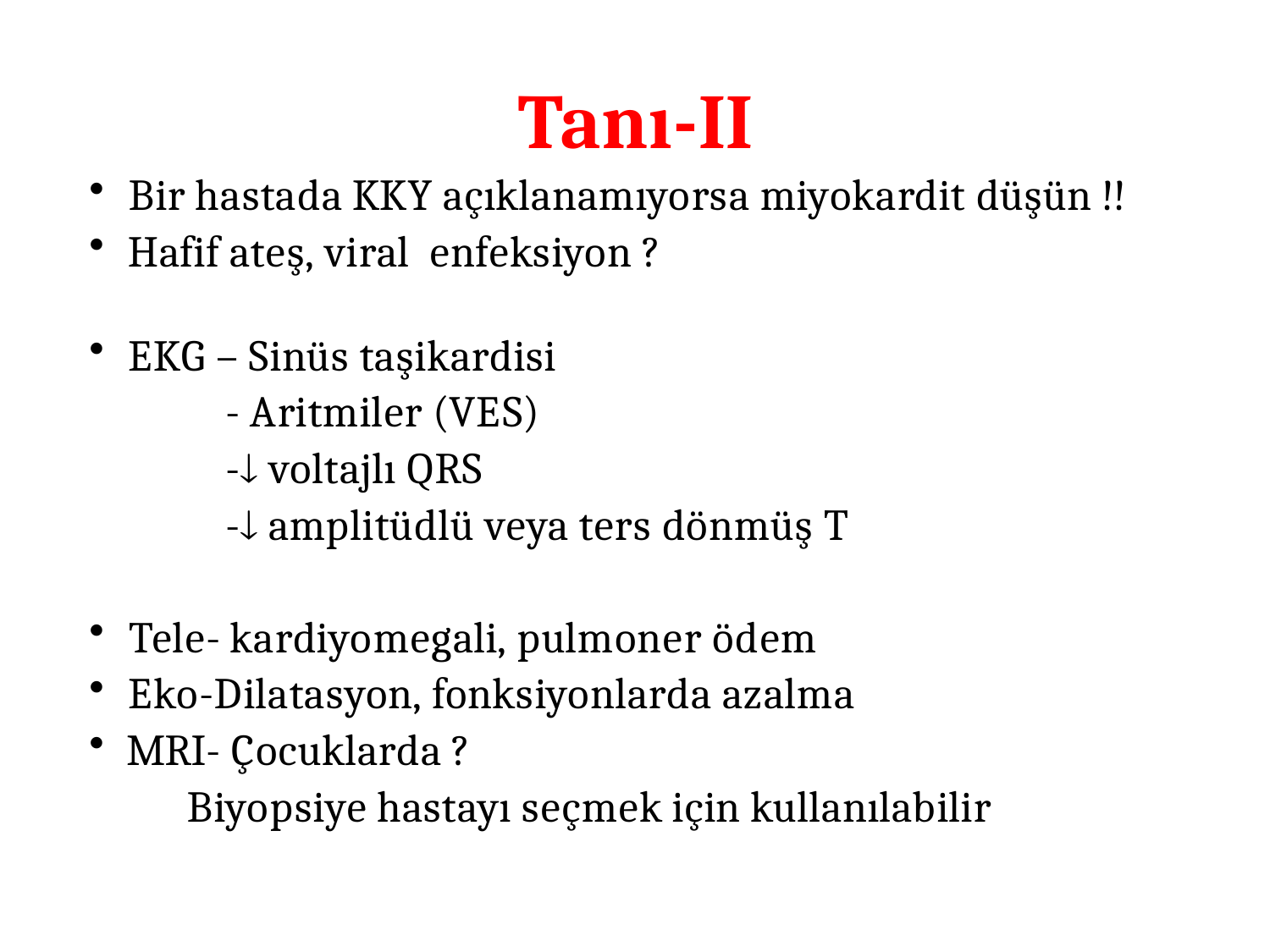

Tanı-II
Bir hastada KKY açıklanamıyorsa miyokardit düşün !!
Hafif ateş, viral  enfeksiyon ?enfenfeksiyon geçirilmiş olması
EKG – Sinüs taşikardisi
              - Aritmiler (VES)
              -↓ voltajlı QRS
              -↓ amplitüdlü veya ters dönmüş T(*)
              -V5-V6 ‘da Q olmayışı veya küçük Q
Tele- kardiyomegali, pulmoner ödem
Eko-Dilatasyon, fonksiyonlarda azalma
MRI- Çocuklarda ?
          Biyopsiye hastayı seçmek için kullanılabilir